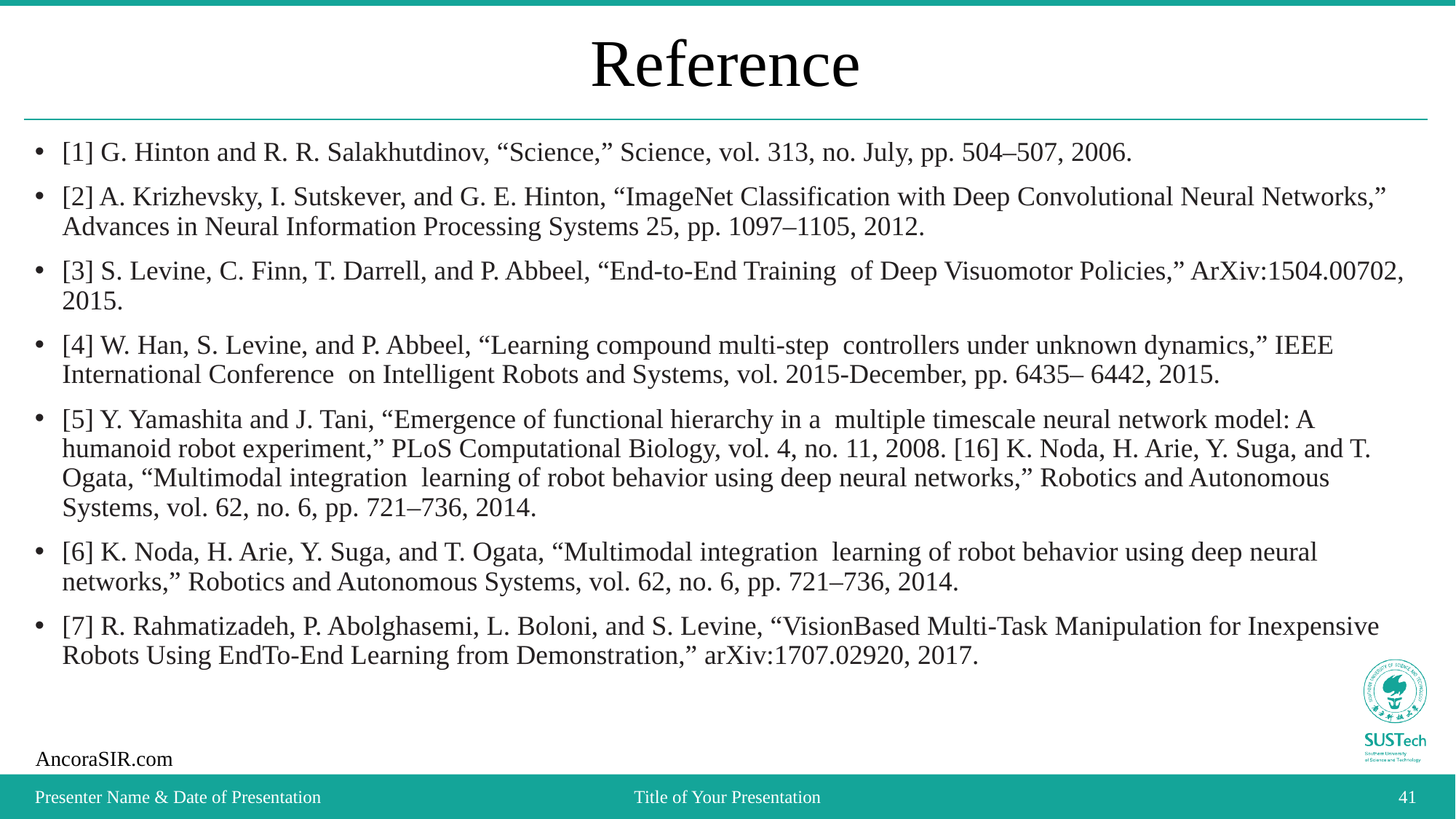

# Reference
[1] G. Hinton and R. R. Salakhutdinov, “Science,” Science, vol. 313, no. July, pp. 504–507, 2006.
[2] A. Krizhevsky, I. Sutskever, and G. E. Hinton, “ImageNet Classification with Deep Convolutional Neural Networks,” Advances in Neural Information Processing Systems 25, pp. 1097–1105, 2012.
[3] S. Levine, C. Finn, T. Darrell, and P. Abbeel, “End-to-End Training  of Deep Visuomotor Policies,” ArXiv:1504.00702, 2015.
[4] W. Han, S. Levine, and P. Abbeel, “Learning compound multi-step  controllers under unknown dynamics,” IEEE International Conference  on Intelligent Robots and Systems, vol. 2015-December, pp. 6435– 6442, 2015.
[5] Y. Yamashita and J. Tani, “Emergence of functional hierarchy in a  multiple timescale neural network model: A humanoid robot experiment,” PLoS Computational Biology, vol. 4, no. 11, 2008. [16] K. Noda, H. Arie, Y. Suga, and T. Ogata, “Multimodal integration  learning of robot behavior using deep neural networks,” Robotics and Autonomous Systems, vol. 62, no. 6, pp. 721–736, 2014.
[6] K. Noda, H. Arie, Y. Suga, and T. Ogata, “Multimodal integration  learning of robot behavior using deep neural networks,” Robotics and Autonomous Systems, vol. 62, no. 6, pp. 721–736, 2014.
[7] R. Rahmatizadeh, P. Abolghasemi, L. Boloni, and S. Levine, “VisionBased Multi-Task Manipulation for Inexpensive Robots Using EndTo-End Learning from Demonstration,” arXiv:1707.02920, 2017.
Presenter Name & Date of Presentation
Title of Your Presentation
41